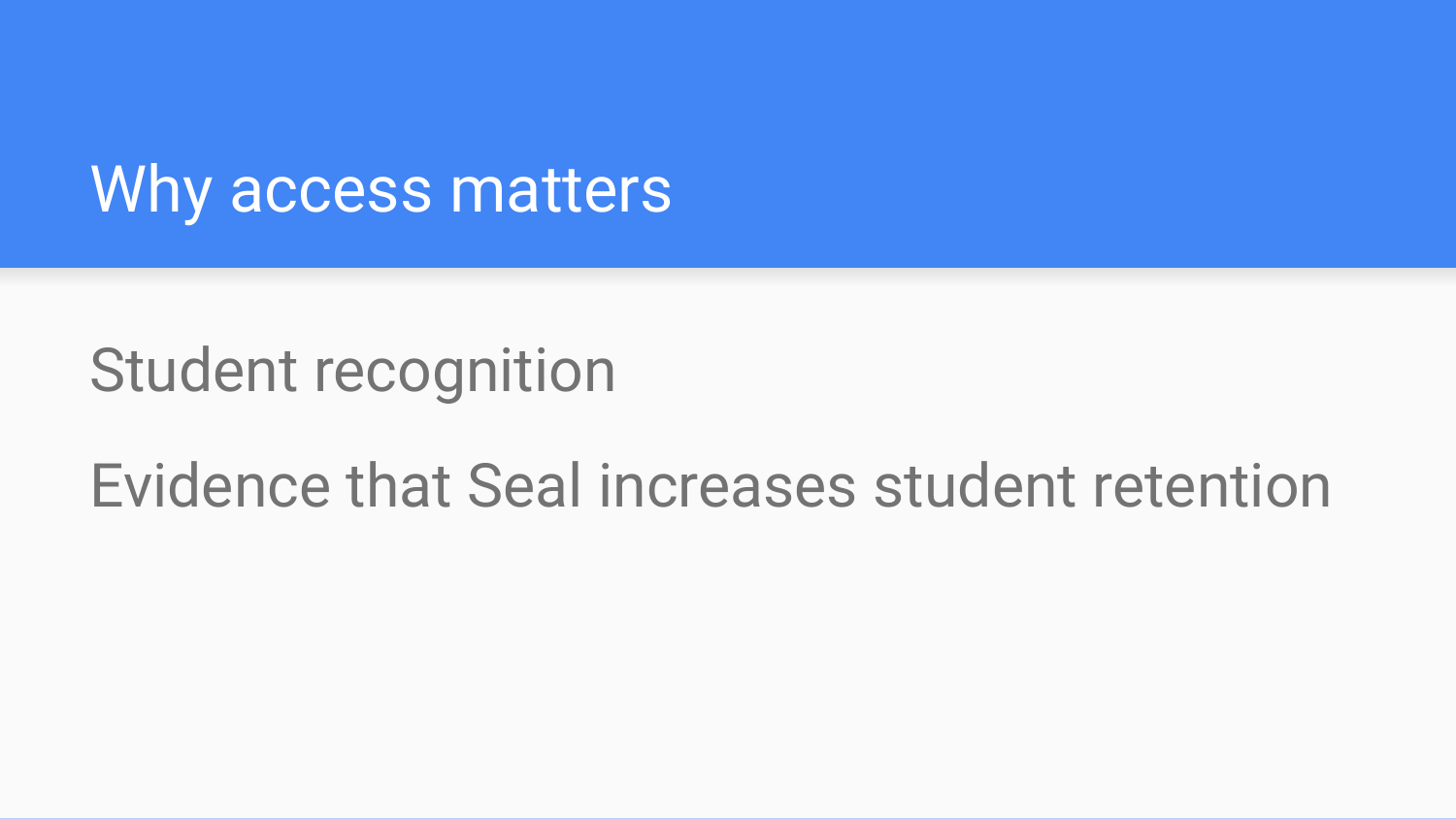

# Why access matters
Student recognition
Evidence that Seal increases student retention